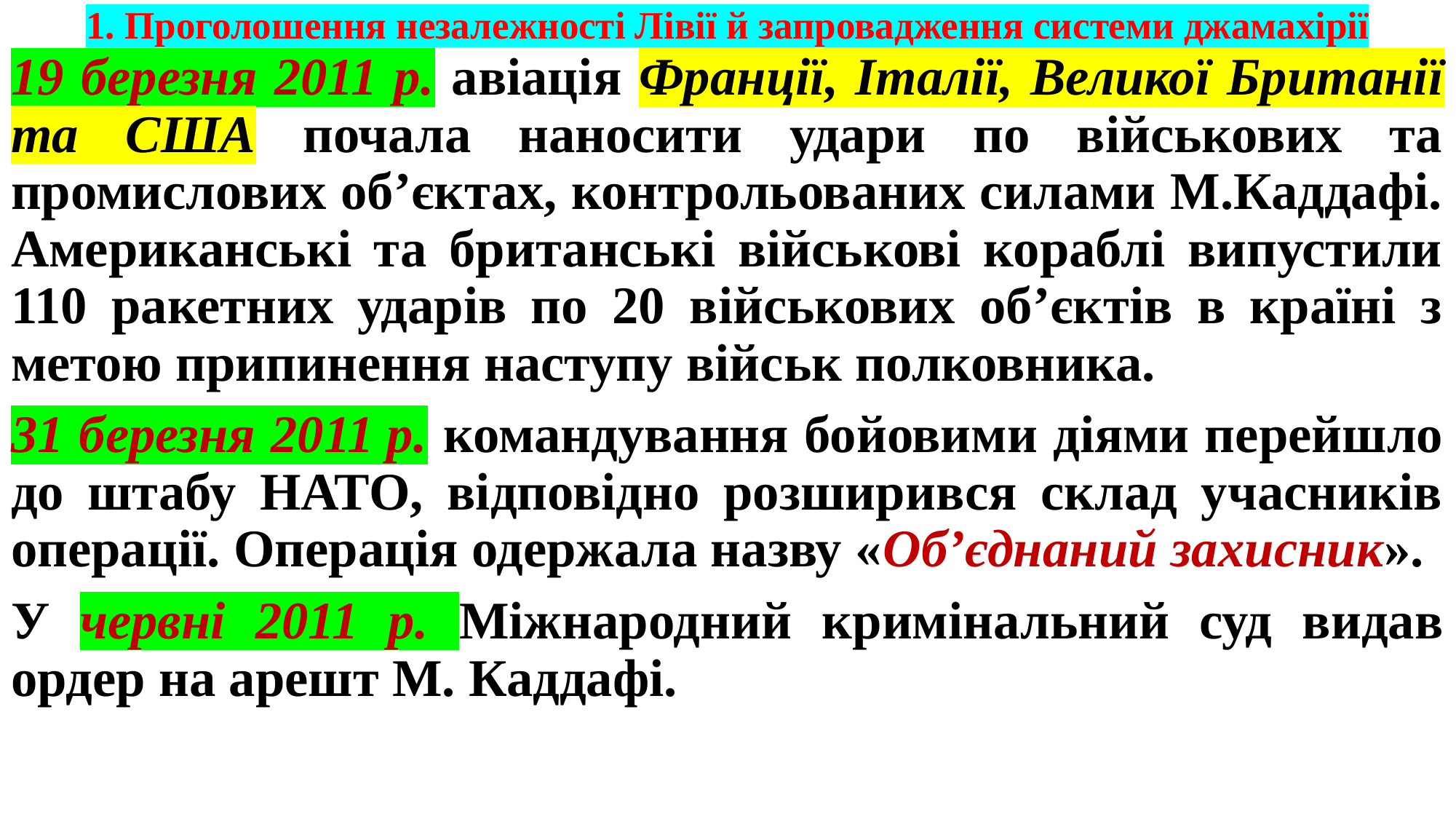

# 1. Проголошення незалежності Лівії й запровадження системи джамахірії
19 березня 2011 р. авіація Франції, Італії, Великої Британії та США почала наносити удари по військових та промислових об’єктах, контрольованих силами М.Каддафі. Американські та британські військові кораблі випустили 110 ракетних ударів по 20 військових об’єктів в країні з метою припинення наступу військ полковника.
31 березня 2011 р. командування бойовими діями перейшло до штабу НАТО, відповідно розширився склад учасників операції. Операція одержала назву «Об’єднаний захисник».
У червні 2011 р. Міжнародний кримінальний суд видав ордер на арешт М. Каддафі.